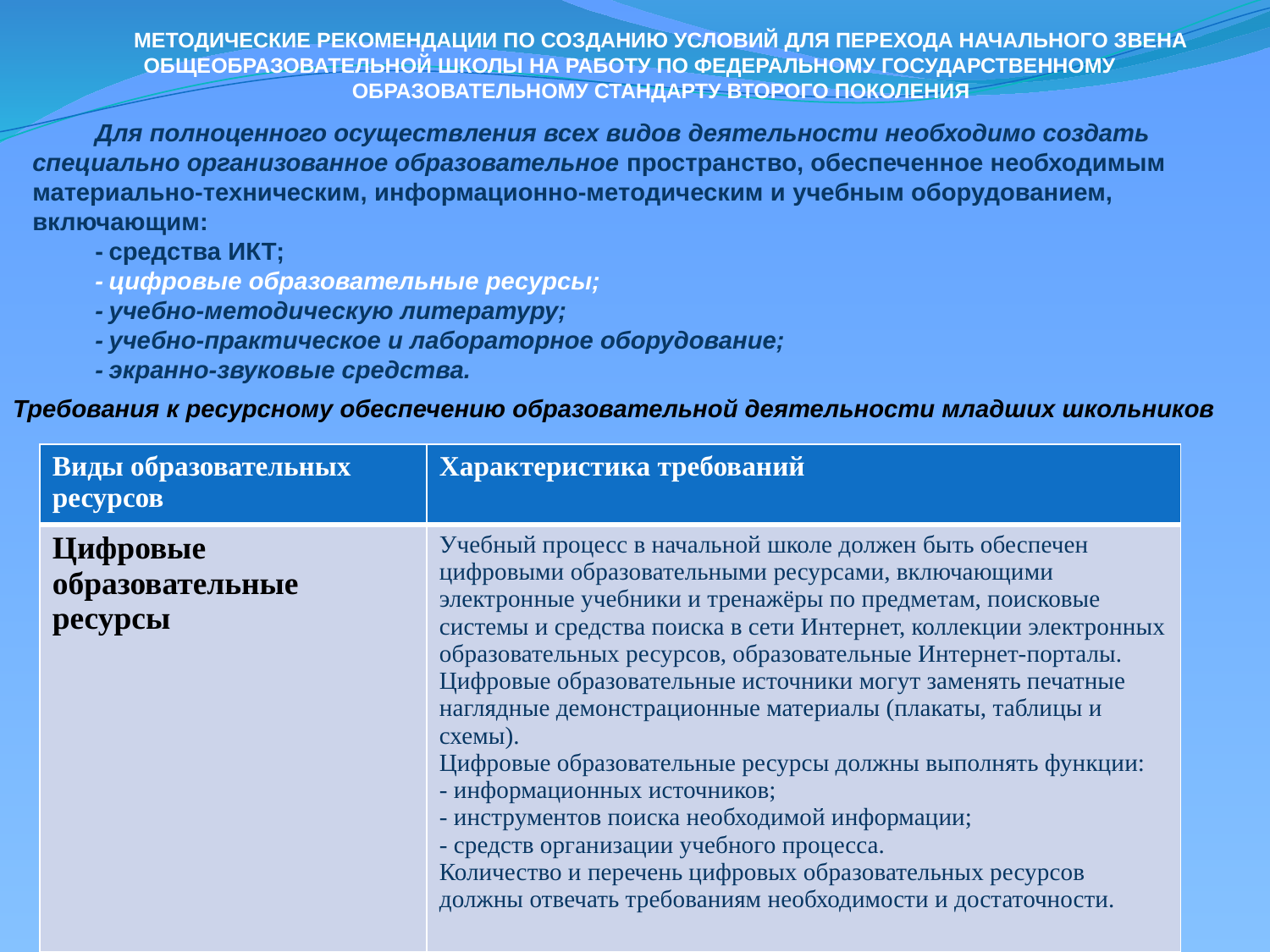

МЕТОДИЧЕСКИЕ РЕКОМЕНДАЦИИ ПО СОЗДАНИЮ УСЛОВИЙ ДЛЯ ПЕРЕХОДА НАЧАЛЬНОГО ЗВЕНА ОБЩЕОБРАЗОВАТЕЛЬНОЙ ШКОЛЫ НА РАБОТУ ПО ФЕДЕРАЛЬНОМУ ГОСУДАРСТВЕННОМУ
ОБРАЗОВАТЕЛЬНОМУ СТАНДАРТУ ВТОРОГО ПОКОЛЕНИЯ
Для полноценного осуществления всех видов деятельности необходимо создать специально организованное образовательное пространство, обеспеченное необходимым материально-техническим, информационно-методическим и учебным оборудованием, включающим:
- средства ИКТ;
‑ цифровые образовательные ресурсы;
- учебно-методическую литературу;
- учебно-практическое и лабораторное оборудование;
- экранно-звуковые средства.
Требования к ресурсному обеспечению образовательной деятельности младших школьников
| Виды образовательных ресурсов | Характеристика требований |
| --- | --- |
| Цифровые образовательные ресурсы | Учебный процесс в начальной школе должен быть обеспечен цифровыми образовательными ресурсами, включающими электронные учебники и тренажёры по предметам, поисковые системы и средства поиска в сети Интернет, коллекции электронных образовательных ресурсов, образовательные Интернет-порталы. Цифровые образовательные источники могут заменять печатные наглядные демонстрационные материалы (плакаты, таблицы и схемы). Цифровые образовательные ресурсы должны выполнять функции: - информационных источников; - инструментов поиска необходимой информации; - средств организации учебного процесса. Количество и перечень цифровых образовательных ресурсов должны отвечать требованиям необходимости и достаточности. |